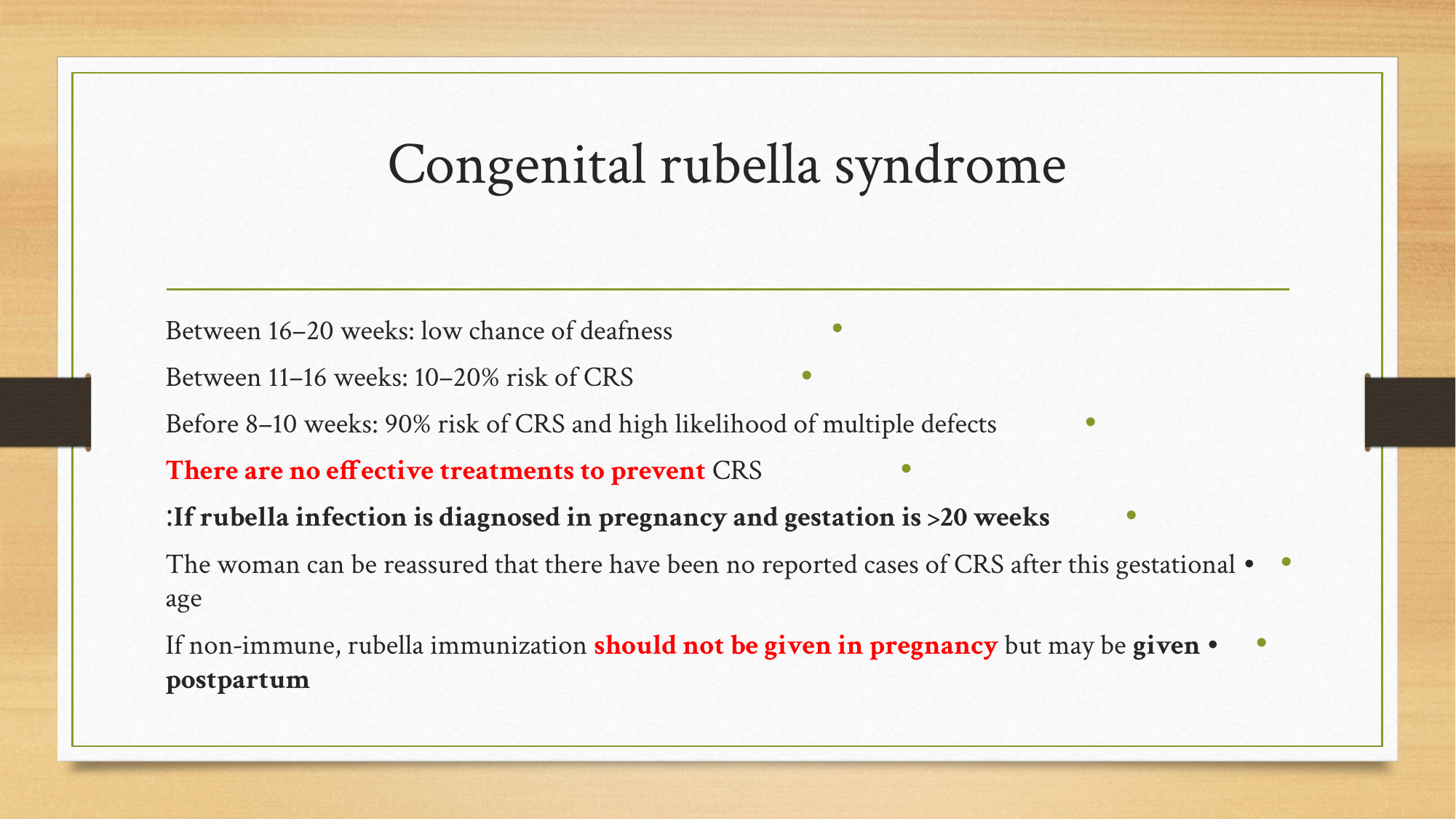

# Congenital rubella syndrome
Between 16–20 weeks: low chance of deafness
Between 11–16 weeks: 10–20% risk of CRS
Before 8–10 weeks: 90% risk of CRS and high likelihood of multiple defects
There are no effective treatments to prevent CRS
If rubella infection is diagnosed in pregnancy and gestation is >20 weeks:
• The woman can be reassured that there have been no reported cases of CRS after this gestational age
• If non‑immune, rubella immunization should not be given in pregnancy but may be given postpartum